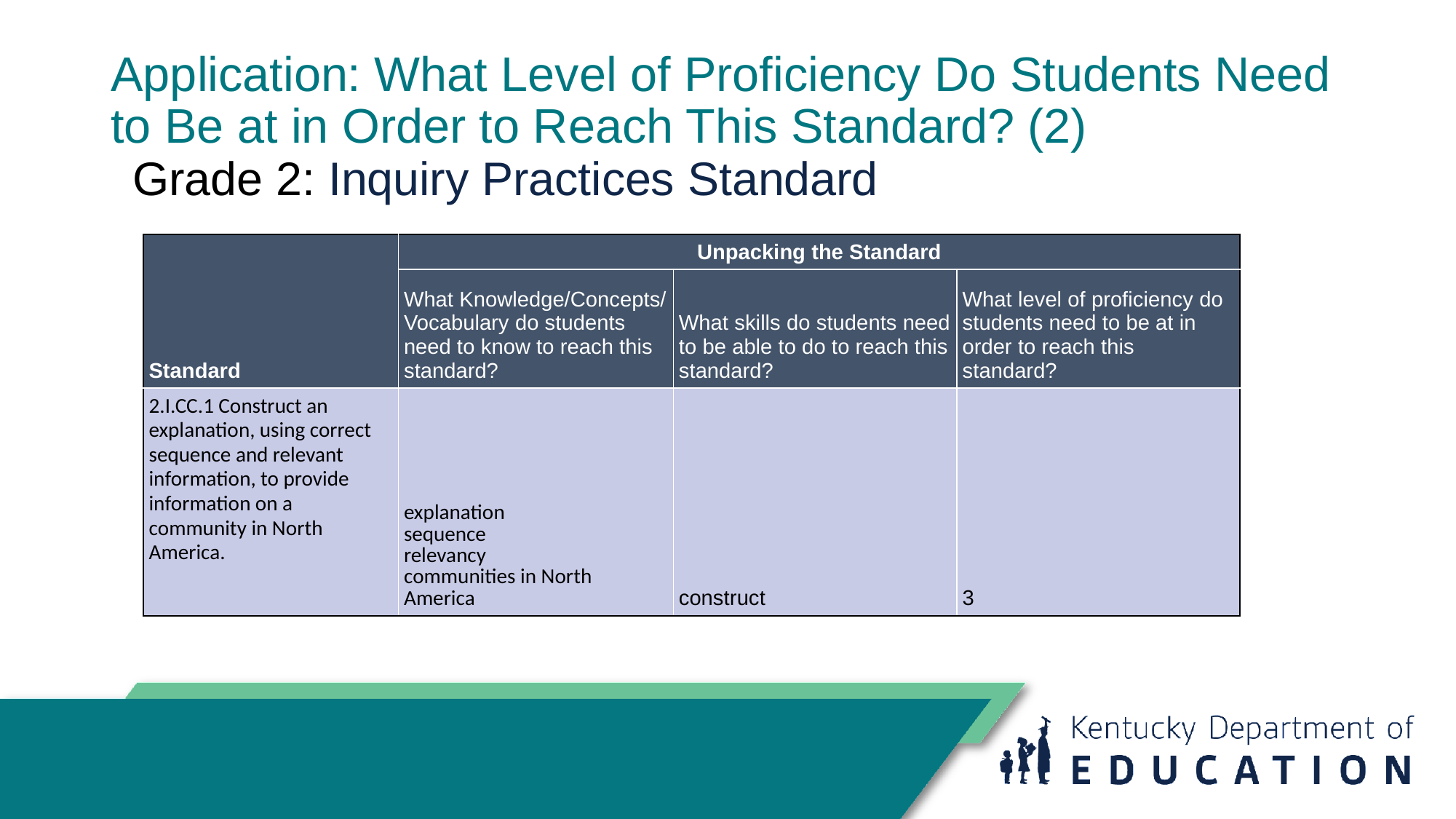

# Application: What Level of Proficiency Do Students Need to Be at in Order to Reach This Standard? (2)
Grade 2: Inquiry Practices Standard
| Standard | Unpacking the Standard |  |  |
| --- | --- | --- | --- |
|  | What Knowledge/Concepts/ Vocabulary do students need to know to reach this standard? | What skills do students need to be able to do to reach this standard? | What level of proficiency do students need to be at in order to reach this standard? |
| 2.I.CC.1 Construct an explanation, using correct sequence and relevant information, to provide information on a community in North America. | explanation sequence relevancy communities in North America | construct | 3 |